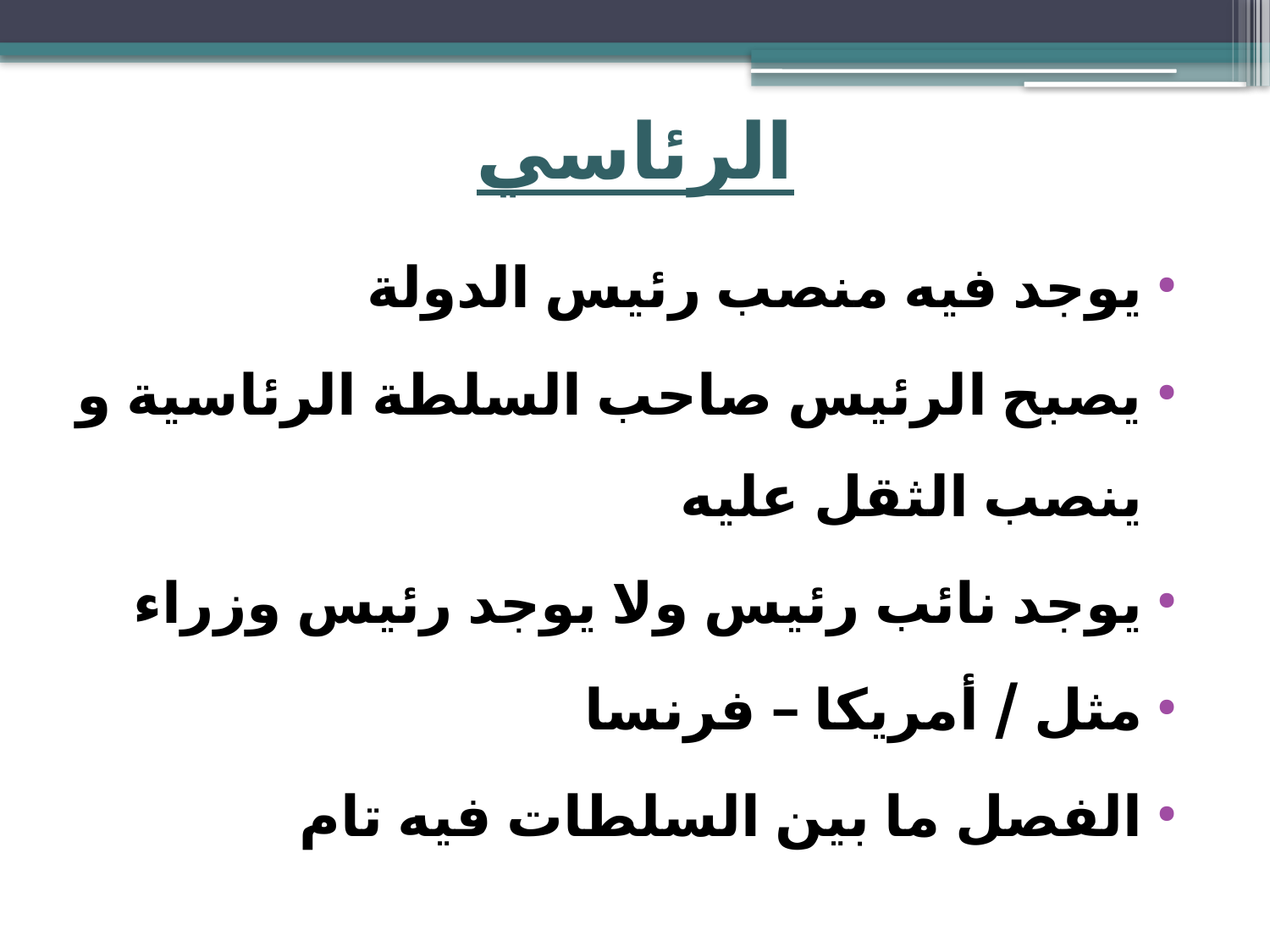

# الرئاسي
يوجد فيه منصب رئيس الدولة
يصبح الرئيس صاحب السلطة الرئاسية و ينصب الثقل عليه
يوجد نائب رئيس ولا يوجد رئيس وزراء
مثل / أمريكا – فرنسا
الفصل ما بين السلطات فيه تام